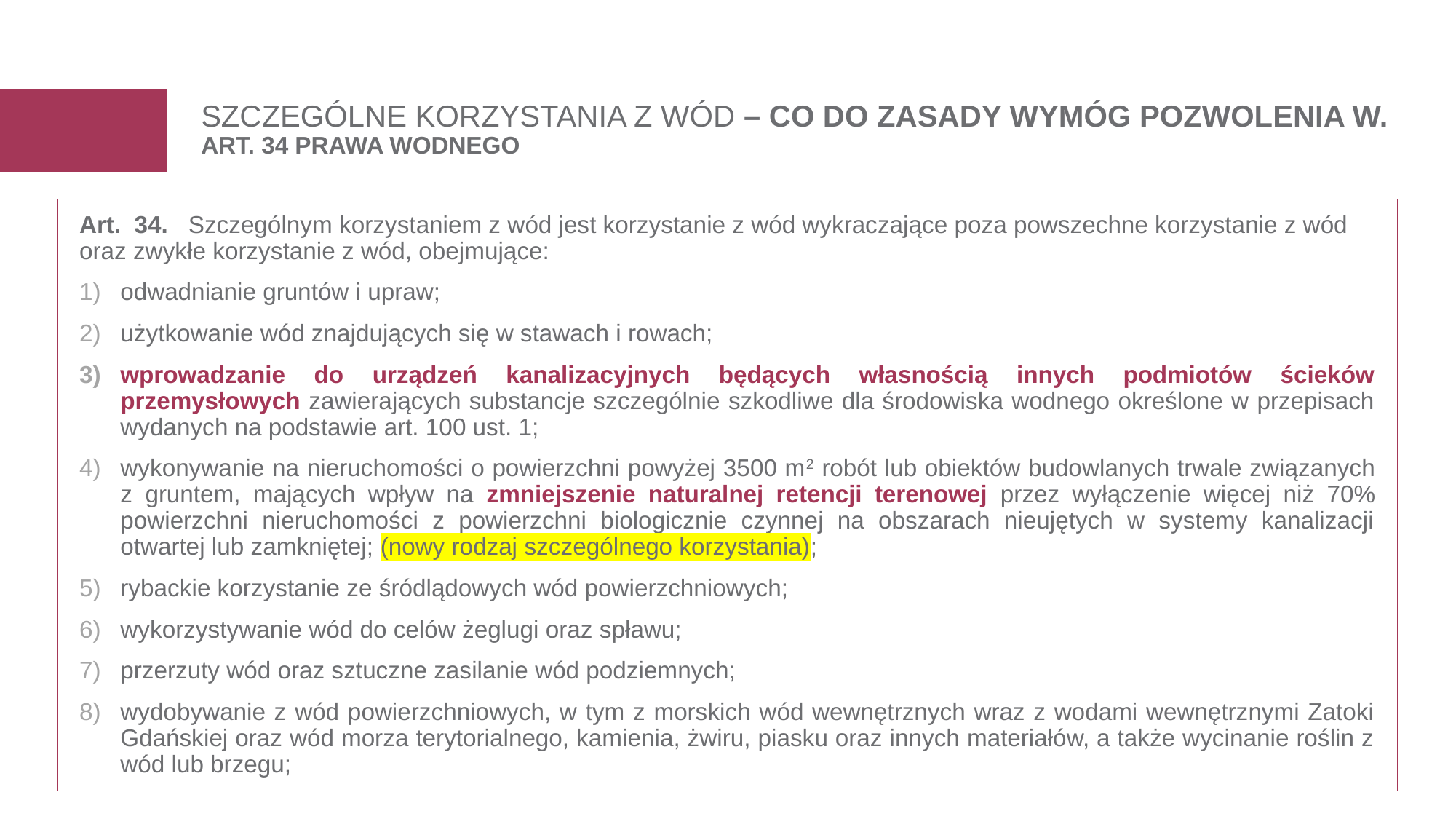

SZCZEGÓLNE KORZYSTANIA Z WÓD – CO DO ZASADY WYMÓG POZWOLENIA W.
ART. 34 PRAWA WODNEGO
Art.  34.   Szczególnym korzystaniem z wód jest korzystanie z wód wykraczające poza powszechne korzystanie z wód oraz zwykłe korzystanie z wód, obejmujące:
odwadnianie gruntów i upraw;
użytkowanie wód znajdujących się w stawach i rowach;
wprowadzanie do urządzeń kanalizacyjnych będących własnością innych podmiotów ścieków przemysłowych zawierających substancje szczególnie szkodliwe dla środowiska wodnego określone w przepisach wydanych na podstawie art. 100 ust. 1;
wykonywanie na nieruchomości o powierzchni powyżej 3500 m2 robót lub obiektów budowlanych trwale związanych z gruntem, mających wpływ na zmniejszenie naturalnej retencji terenowej przez wyłączenie więcej niż 70% powierzchni nieruchomości z powierzchni biologicznie czynnej na obszarach nieujętych w systemy kanalizacji otwartej lub zamkniętej; (nowy rodzaj szczególnego korzystania);
rybackie korzystanie ze śródlądowych wód powierzchniowych;
wykorzystywanie wód do celów żeglugi oraz spławu;
przerzuty wód oraz sztuczne zasilanie wód podziemnych;
wydobywanie z wód powierzchniowych, w tym z morskich wód wewnętrznych wraz z wodami wewnętrznymi Zatoki Gdańskiej oraz wód morza terytorialnego, kamienia, żwiru, piasku oraz innych materiałów, a także wycinanie roślin z wód lub brzegu;